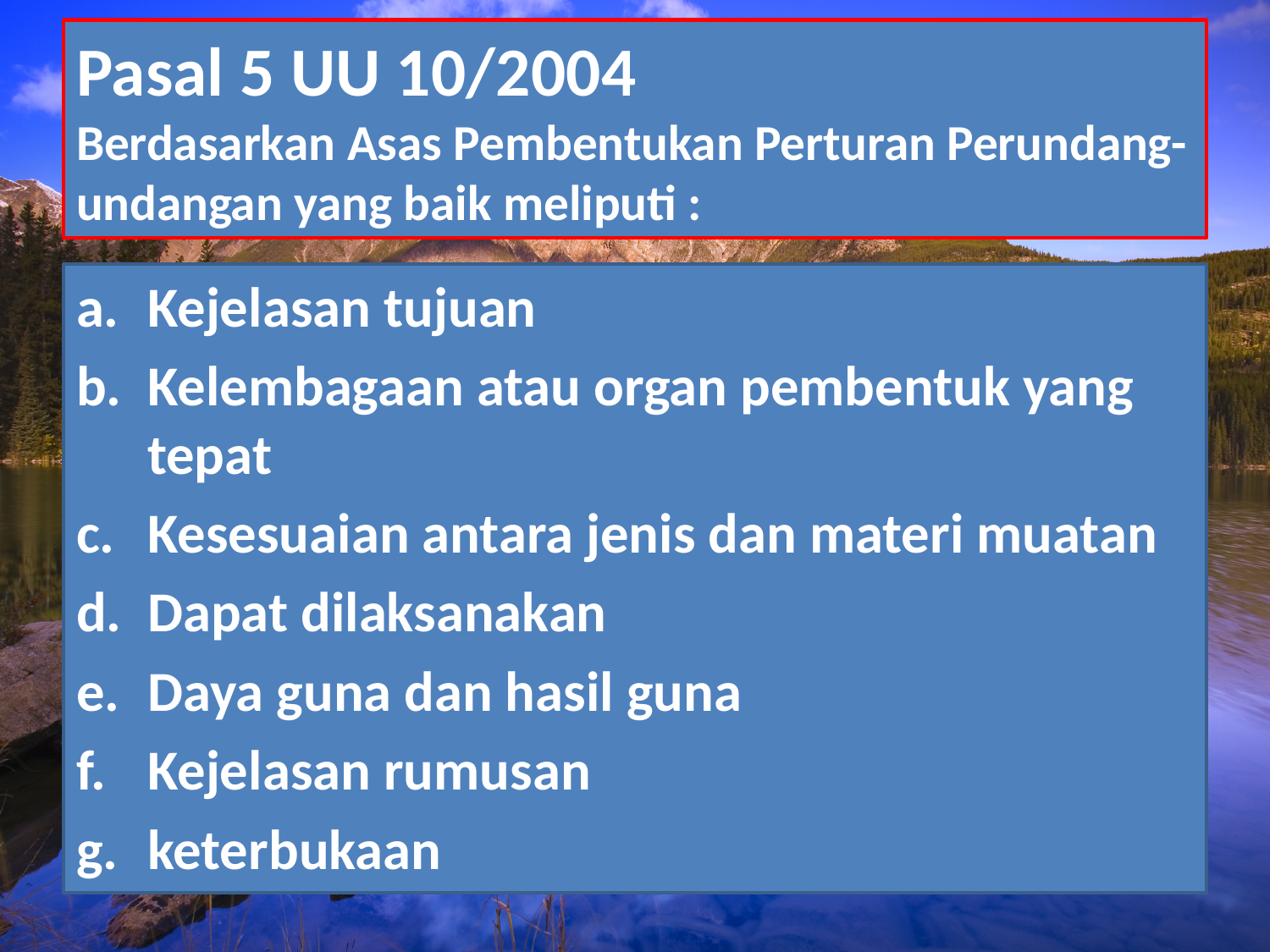

# Pasal 5 UU 10/2004 Berdasarkan Asas Pembentukan Perturan Perundang-undangan yang baik meliputi :
Kejelasan tujuan
Kelembagaan atau organ pembentuk yang tepat
Kesesuaian antara jenis dan materi muatan
Dapat dilaksanakan
Daya guna dan hasil guna
Kejelasan rumusan
keterbukaan